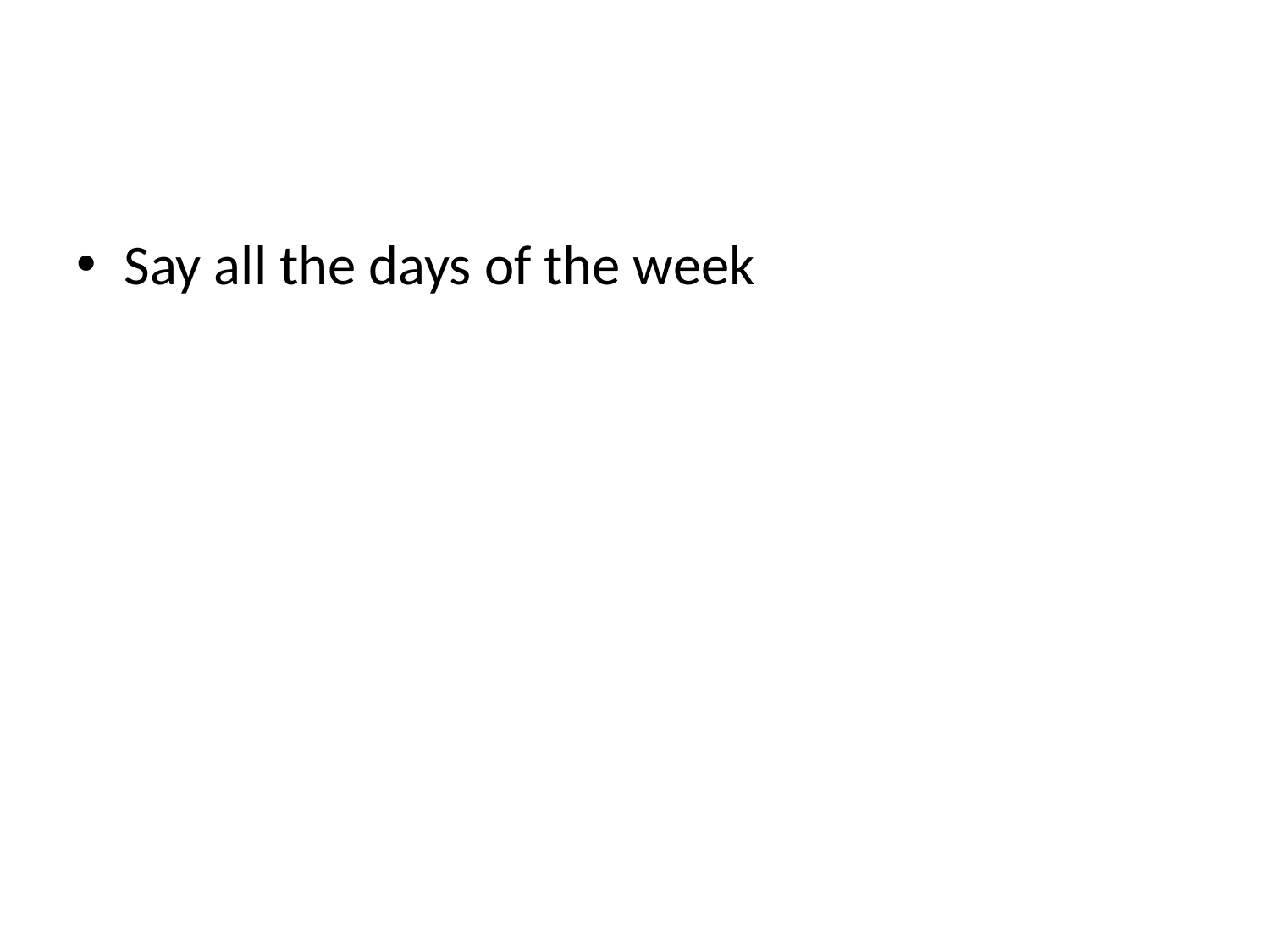

#
Say all the days of the week